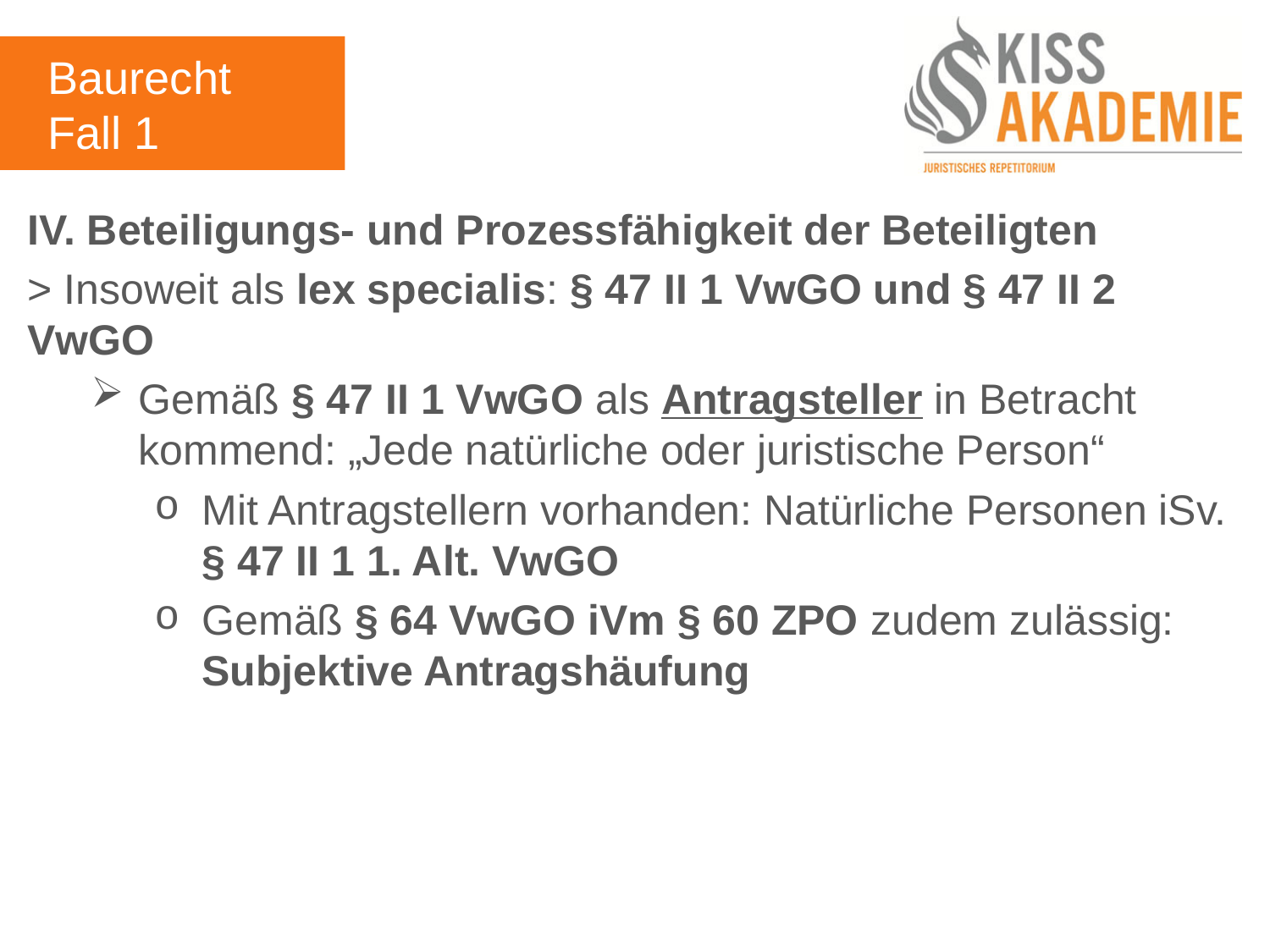

Baurecht
Fall 1
IV. Beteiligungs- und Prozessfähigkeit der Beteiligten
> Insoweit als lex specialis: § 47 II 1 VwGO und § 47 II 2 VwGO
Gemäß § 47 II 1 VwGO als Antragsteller in Betracht kommend: „Jede natürliche oder juristische Person“
Mit Antragstellern vorhanden: Natürliche Personen iSv. § 47 II 1 1. Alt. VwGO
Gemäß § 64 VwGO iVm § 60 ZPO zudem zulässig: Subjektive Antragshäufung